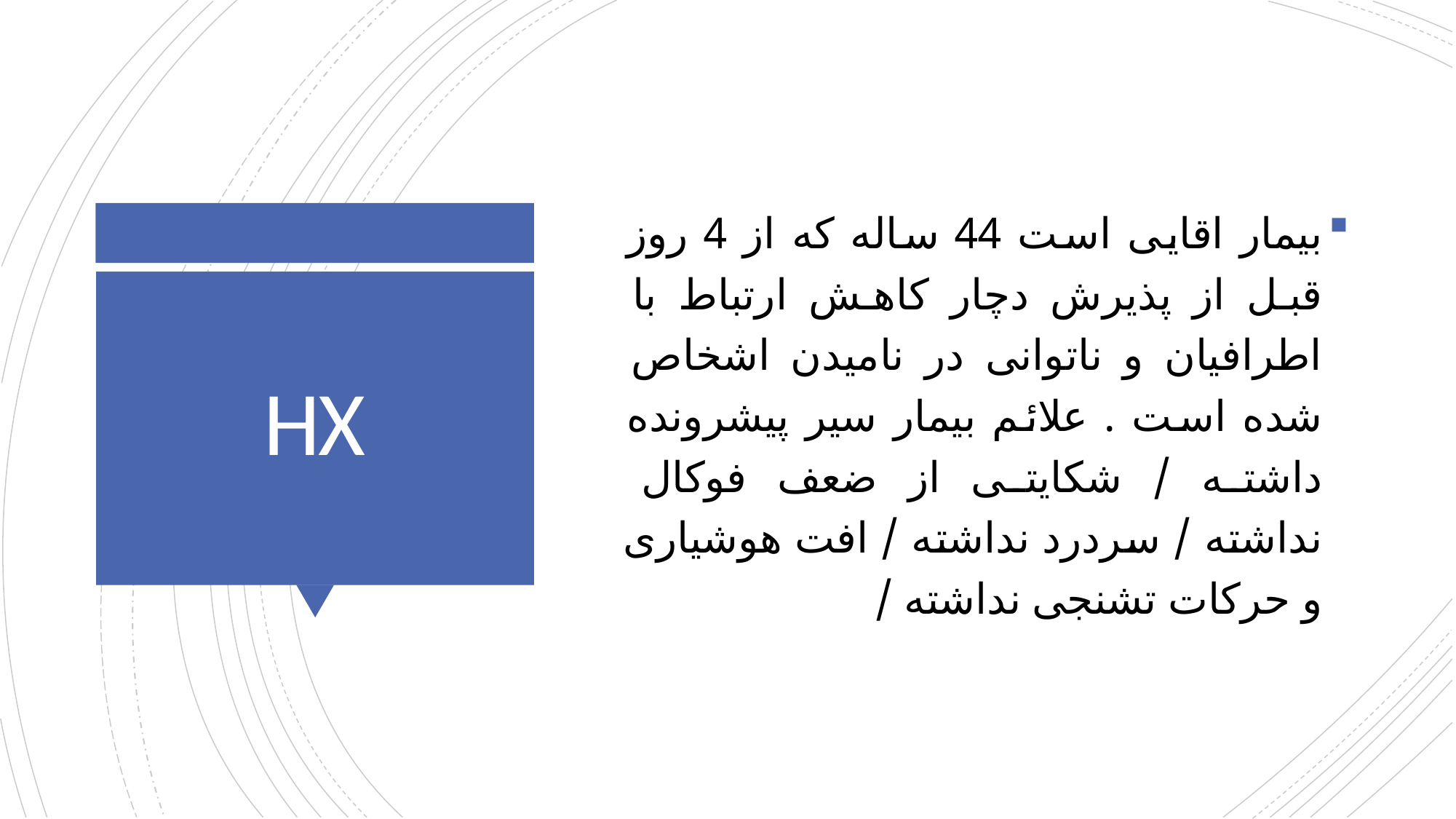

بیمار اقایی است 44 ساله که از 4 روز قبل از پذیرش دچار کاهش ارتباط با اطرافیان و ناتوانی در نامیدن اشخاص شده است . علائم بیمار سیر پیشرونده داشته / شکایتی از ضعف فوکال نداشته / سردرد نداشته / افت هوشیاری و حرکات تشنجی نداشته /
# HX